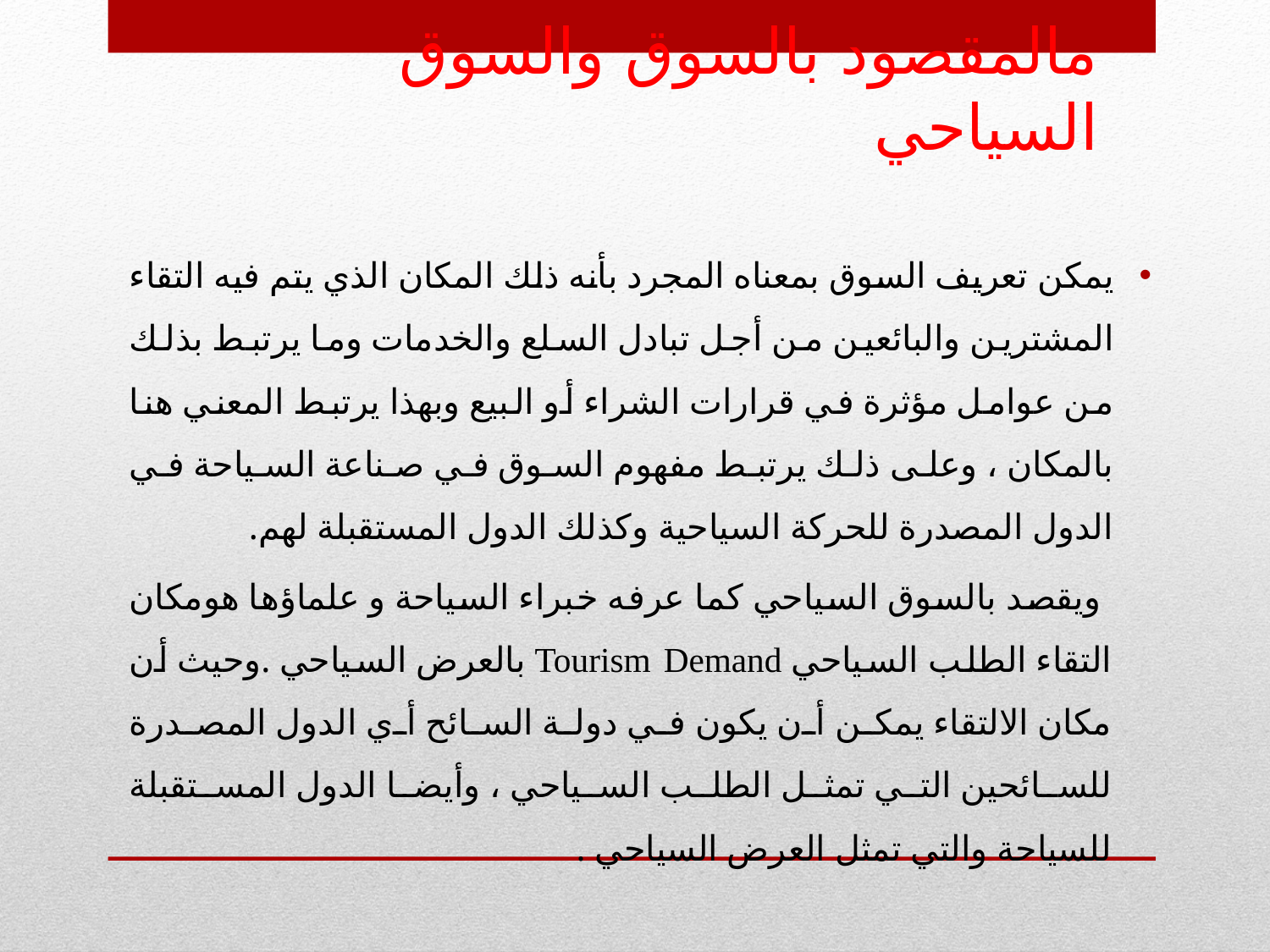

# مالمقصود بالسوق والسوق السياحي
يمكن تعريف السوق بمعناه المجرد بأنه ذلك المكان الذي يتم فيه التقاء المشترين والبائعين من أجل تبادل السلع والخدمات وما يرتبط بذلك من عوامل مؤثرة في قرارات الشراء أو البيع وبهذا يرتبط المعني هنا بالمكان ، وعلى ذلك يرتبط مفهوم السوق في صناعة السياحة في الدول المصدرة للحركة السياحية وكذلك الدول المستقبلة لهم.
   ويقصد بالسوق السياحي كما عرفه خبراء السياحة و علماؤها هومكان التقاء الطلب السياحي Tourism Demand بالعرض السياحي .وحيث أن مكان الالتقاء يمكن أن يكون في دولة السائح أي الدول المصدرة للسائحين التي تمثل الطلب السياحي ، وأيضا الدول المستقبلة للسياحة والتي تمثل العرض السياحي .